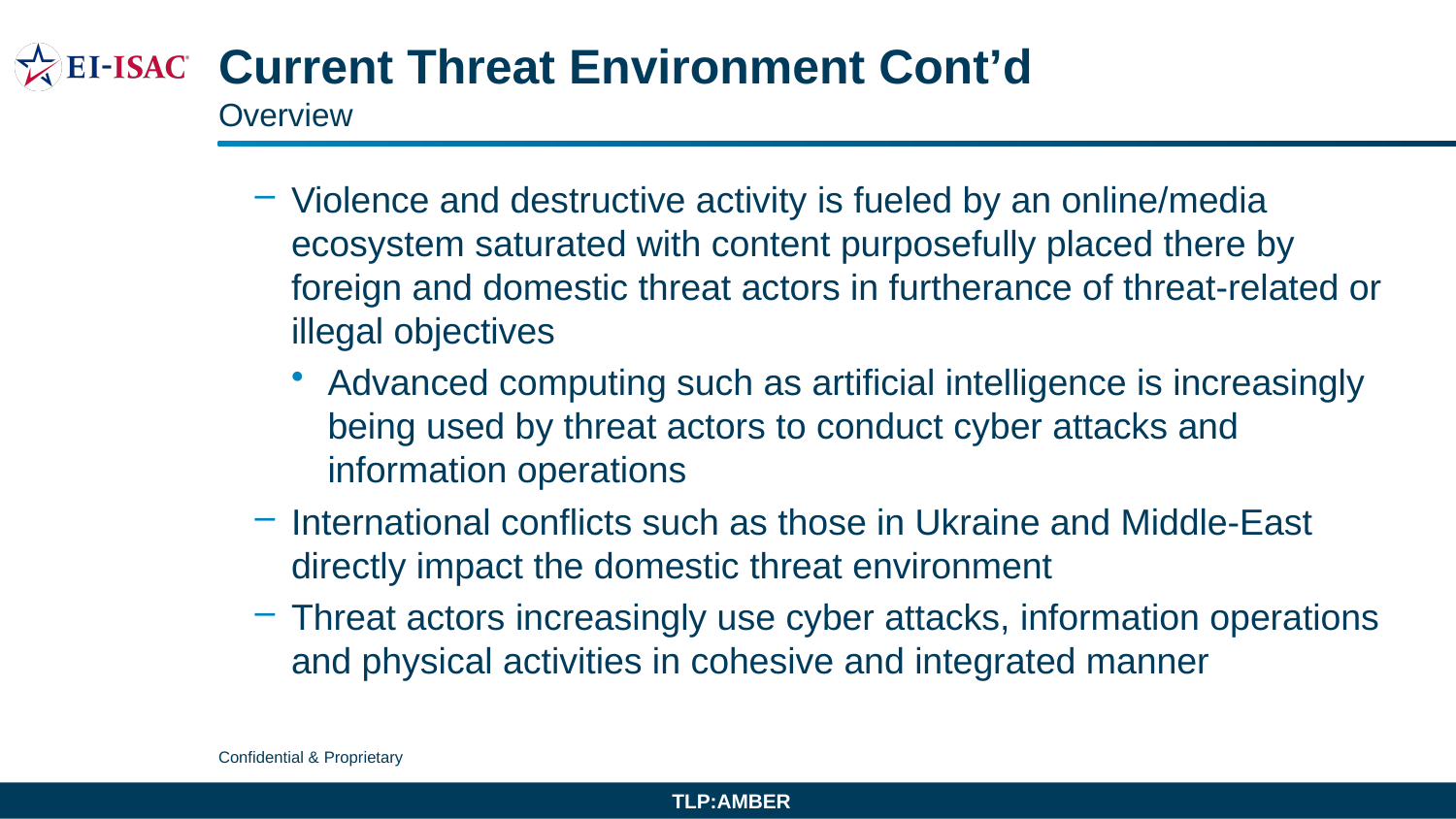

# Current Threat Environment Cont’d
Overview
Violence and destructive activity is fueled by an online/media ecosystem saturated with content purposefully placed there by foreign and domestic threat actors in furtherance of threat-related or illegal objectives
Advanced computing such as artificial intelligence is increasingly being used by threat actors to conduct cyber attacks and information operations
International conflicts such as those in Ukraine and Middle-East directly impact the domestic threat environment
Threat actors increasingly use cyber attacks, information operations and physical activities in cohesive and integrated manner

TLP:AMBER